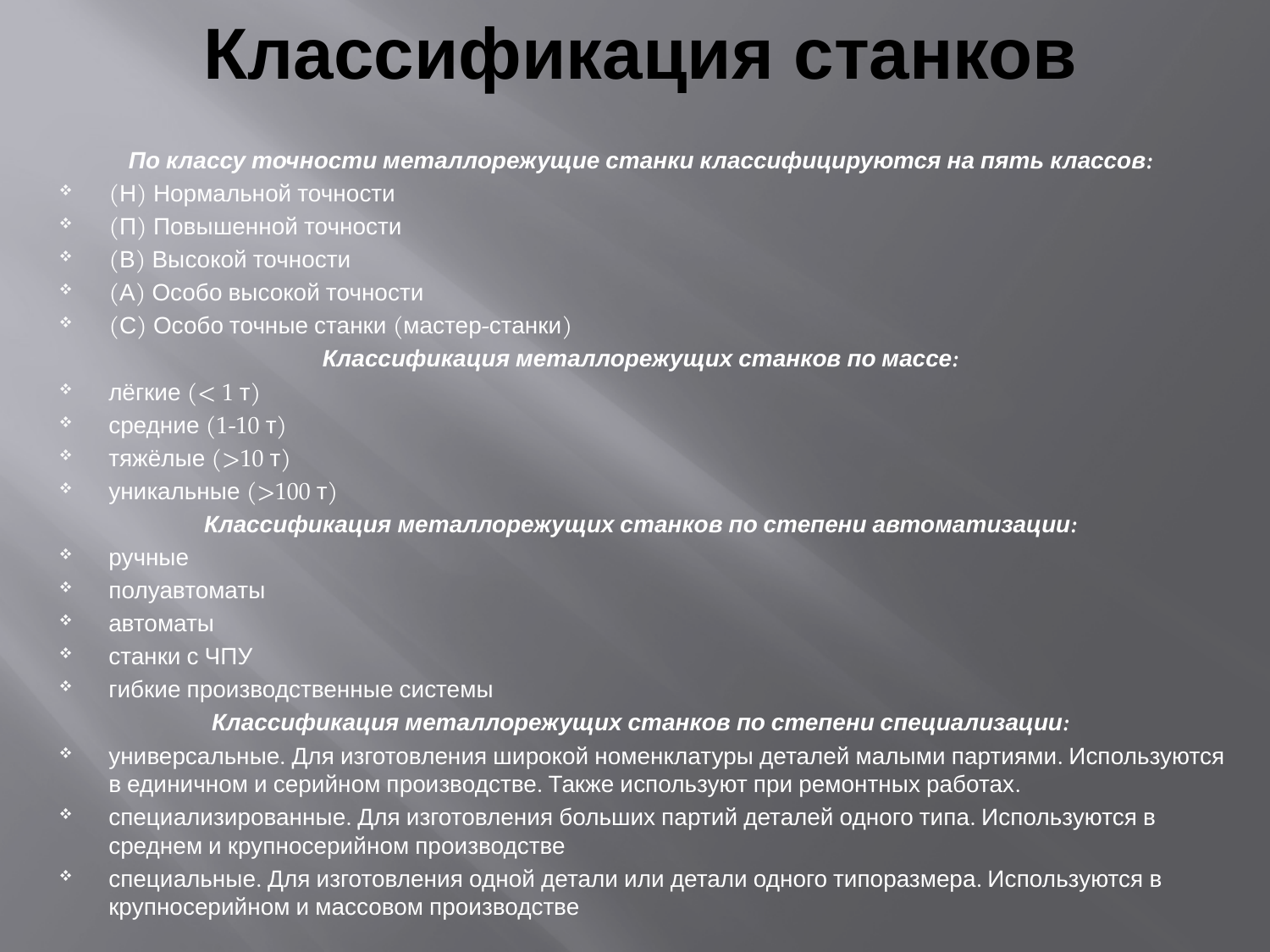

# Классификация станков
По классу точности металлорежущие станки классифицируются на пять классов:
(Н) Нормальной точности
(П) Повышенной точности
(В) Высокой точности
(А) Особо высокой точности
(С) Особо точные станки (мастер-станки)
Классификация металлорежущих станков по массе:
лёгкие (< 1 т)
средние (1-10 т)
тяжёлые (>10 т)
уникальные (>100 т)
Классификация металлорежущих станков по степени автоматизации:
ручные
полуавтоматы
автоматы
станки с ЧПУ
гибкие производственные системы
Классификация металлорежущих станков по степени специализации:
универсальные. Для изготовления широкой номенклатуры деталей малыми партиями. Используются в единичном и серийном производстве. Также используют при ремонтных работах.
специализированные. Для изготовления больших партий деталей одного типа. Используются в среднем и крупносерийном производстве
специальные. Для изготовления одной детали или детали одного типоразмера. Используются в крупносерийном и массовом производстве